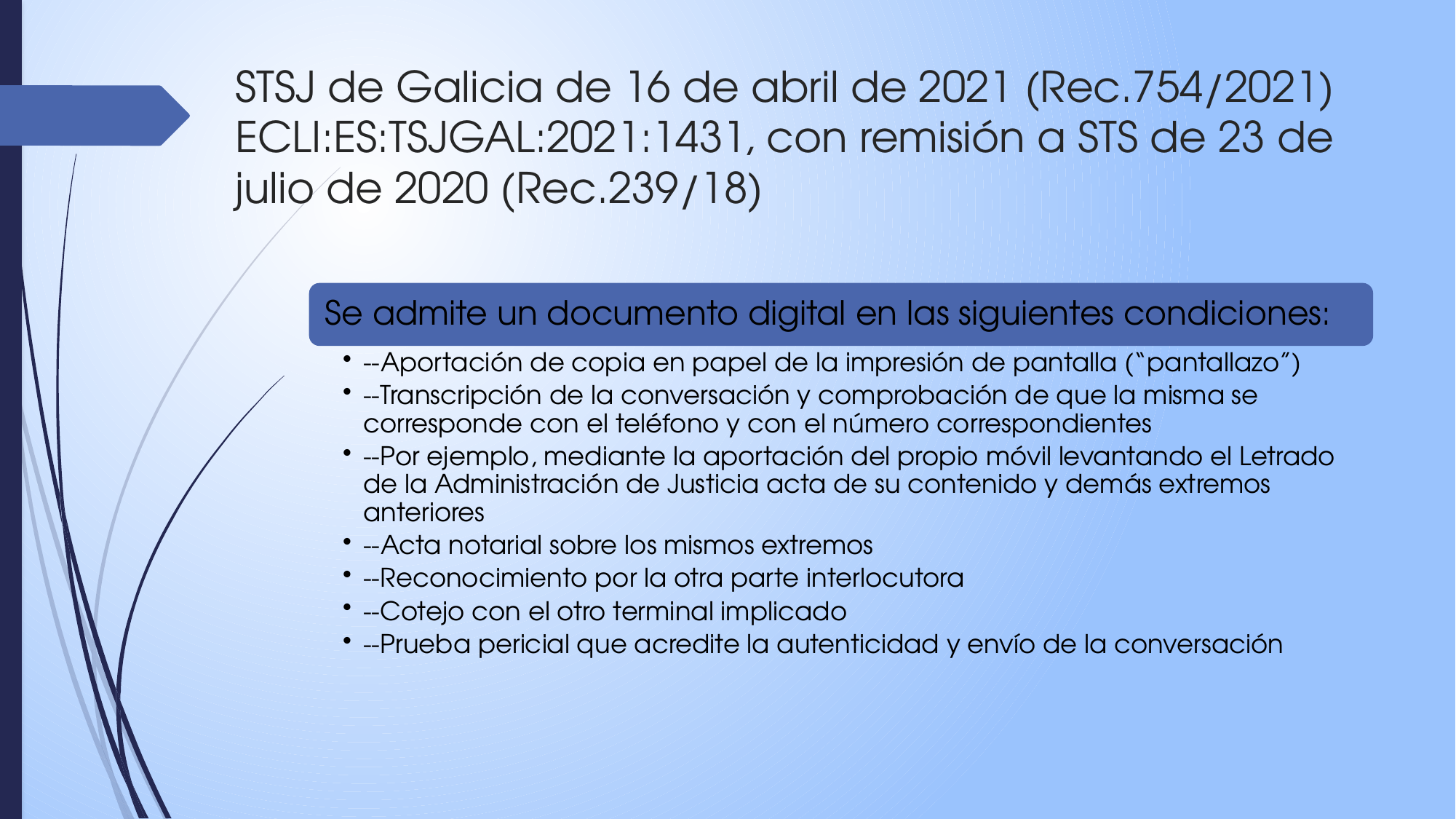

# STSJ de Galicia de 16 de abril de 2021 (Rec.754/2021) ECLI:ES:TSJGAL:2021:1431, con remisión a STS de 23 de julio de 2020 (Rec.239/18)
Se admite un documento digital en las siguientes condiciones:
--Aportación de copia en papel de la impresión de pantalla (“pantallazo”)
--Transcripción de la conversación y comprobación de que la misma se corresponde con el teléfono y con el número correspondientes
--Por ejemplo, mediante la aportación del propio móvil levantando el Letrado de la Administración de Justicia acta de su contenido y demás extremos anteriores
--Acta notarial sobre los mismos extremos
--Reconocimiento por la otra parte interlocutora
--Cotejo con el otro terminal implicado
--Prueba pericial que acredite la autenticidad y envío de la conversación